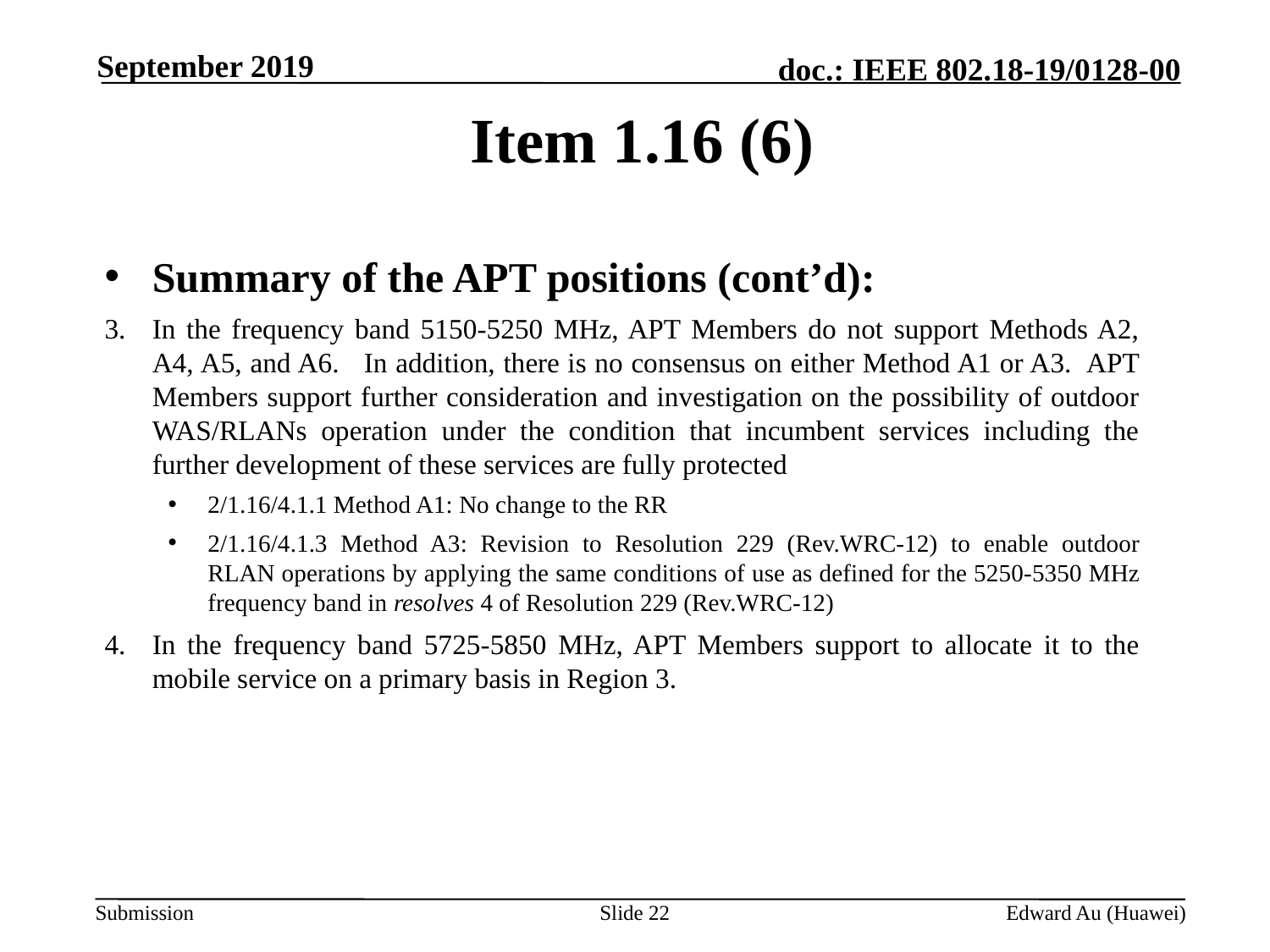

September 2019
# Item 1.16 (6)
Summary of the APT positions (cont’d):
In the frequency band 5150-5250 MHz, APT Members do not support Methods A2, A4, A5, and A6.   In addition, there is no consensus on either Method A1 or A3.  APT Members support further consideration and investigation on the possibility of outdoor WAS/RLANs operation under the condition that incumbent services including the further development of these services are fully protected
2/1.16/4.1.1 Method A1: No change to the RR
2/1.16/4.1.3 Method A3: Revision to Resolution 229 (Rev.WRC-12) to enable outdoor RLAN operations by applying the same conditions of use as defined for the 5250-5350 MHz frequency band in resolves 4 of Resolution 229 (Rev.WRC-12)
In the frequency band 5725-5850 MHz, APT Members support to allocate it to the mobile service on a primary basis in Region 3.

Slide 22
Edward Au (Huawei)